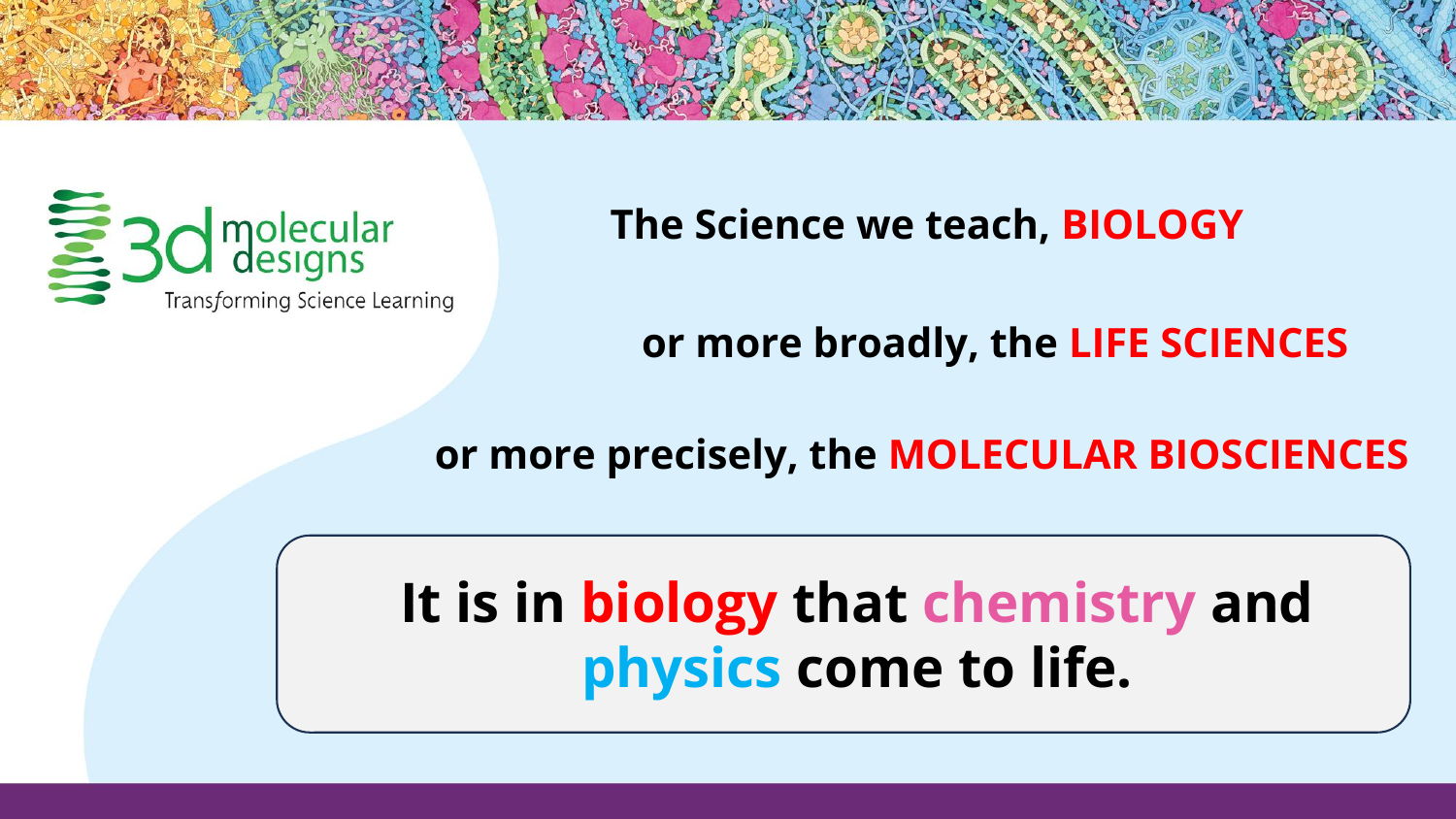

The Science we teach, BIOLOGY
or more broadly, the LIFE SCIENCES
or more precisely, the MOLECULAR BIOSCIENCES

It is in biology that chemistry and physics come to life.